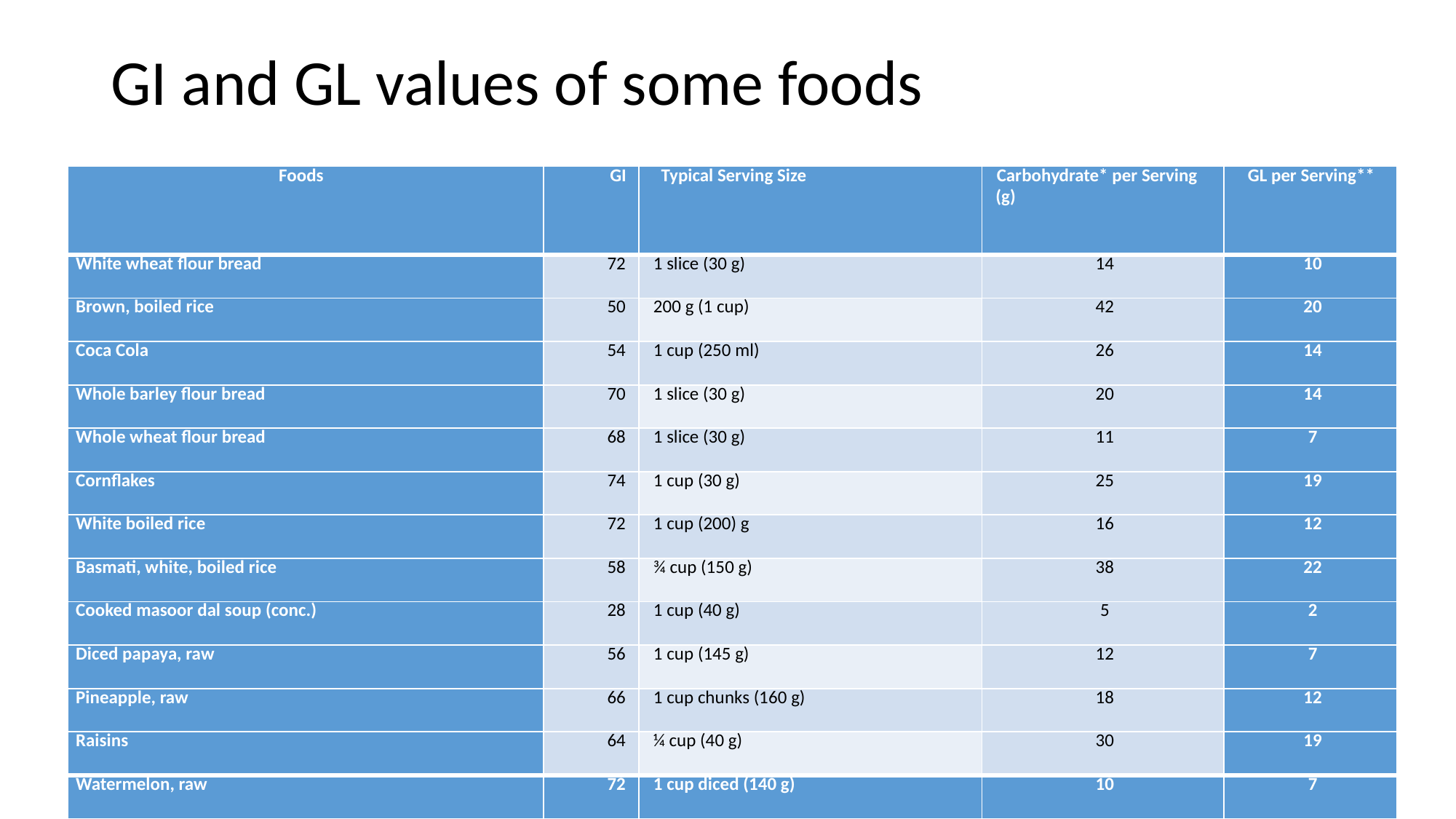

# GI and GL values of some foods
| Foods | GI | Typical Serving Size | Carbohydrate\* per Serving (g) | GL per Serving\*\* |
| --- | --- | --- | --- | --- |
| White wheat flour bread | 72 | 1 slice (30 g) | 14 | 10 |
| Brown, boiled rice | 50 | 200 g (1 cup) | 42 | 20 |
| Coca Cola | 54 | 1 cup (250 ml) | 26 | 14 |
| Whole barley flour bread | 70 | 1 slice (30 g) | 20 | 14 |
| Whole wheat flour bread | 68 | 1 slice (30 g) | 11 | 7 |
| Cornflakes | 74 | 1 cup (30 g) | 25 | 19 |
| White boiled rice | 72 | 1 cup (200) g | 16 | 12 |
| Basmati, white, boiled rice | 58 | ¾ cup (150 g) | 38 | 22 |
| Cooked masoor dal soup (conc.) | 28 | 1 cup (40 g) | 5 | 2 |
| Diced papaya, raw | 56 | 1 cup (145 g) | 12 | 7 |
| Pineapple, raw | 66 | 1 cup chunks (160 g) | 18 | 12 |
| Raisins | 64 | ¼ cup (40 g) | 30 | 19 |
| Watermelon, raw | 72 | 1 cup diced (140 g) | 10 | 7 |